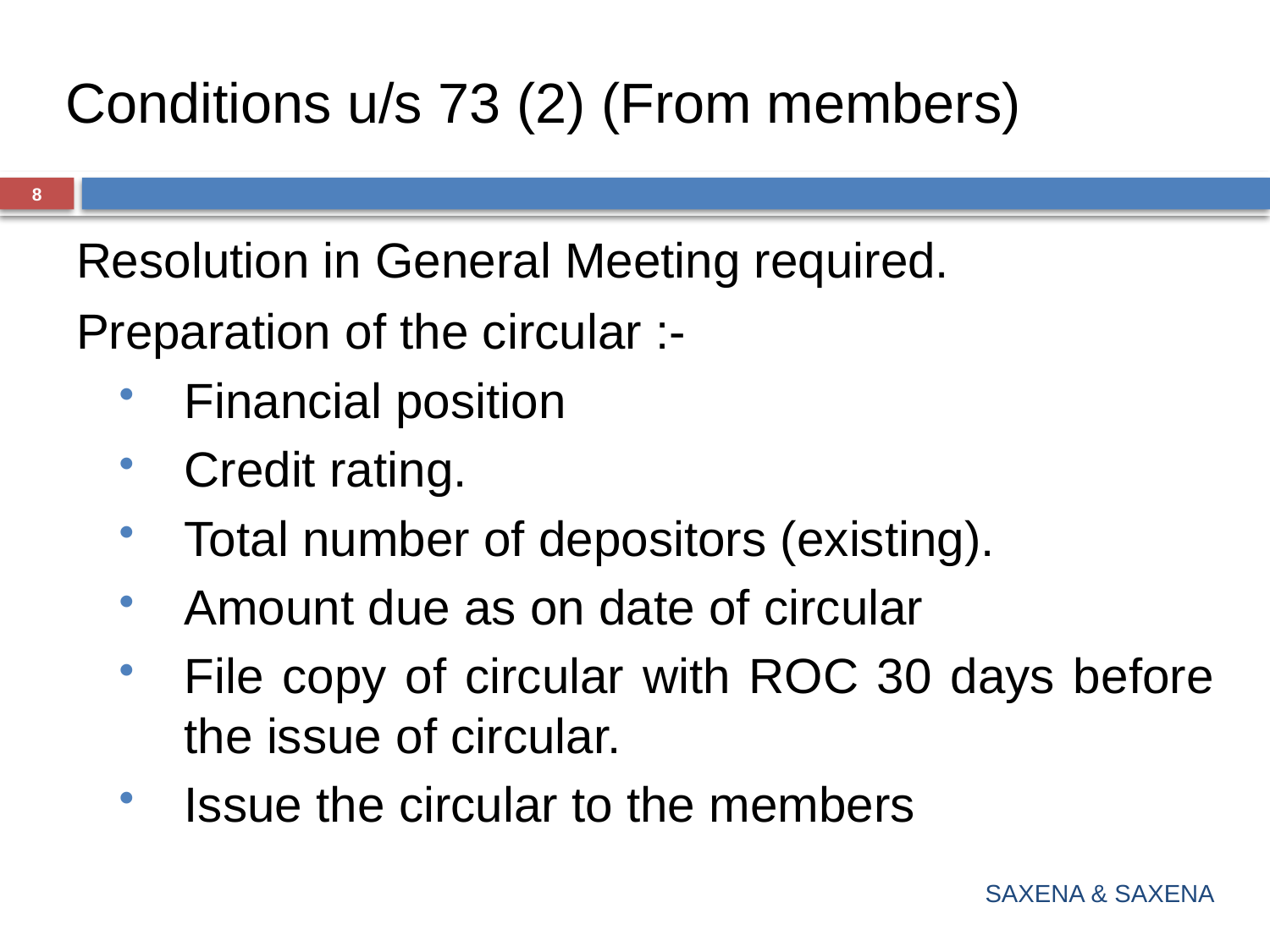

# Conditions u/s 73 (2) (From members)
8
Resolution in General Meeting required.
Preparation of the circular :-
Financial position
Credit rating.
Total number of depositors (existing).
Amount due as on date of circular
File copy of circular with ROC 30 days before the issue of circular.
Issue the circular to the members

SAXENA & SAXENA